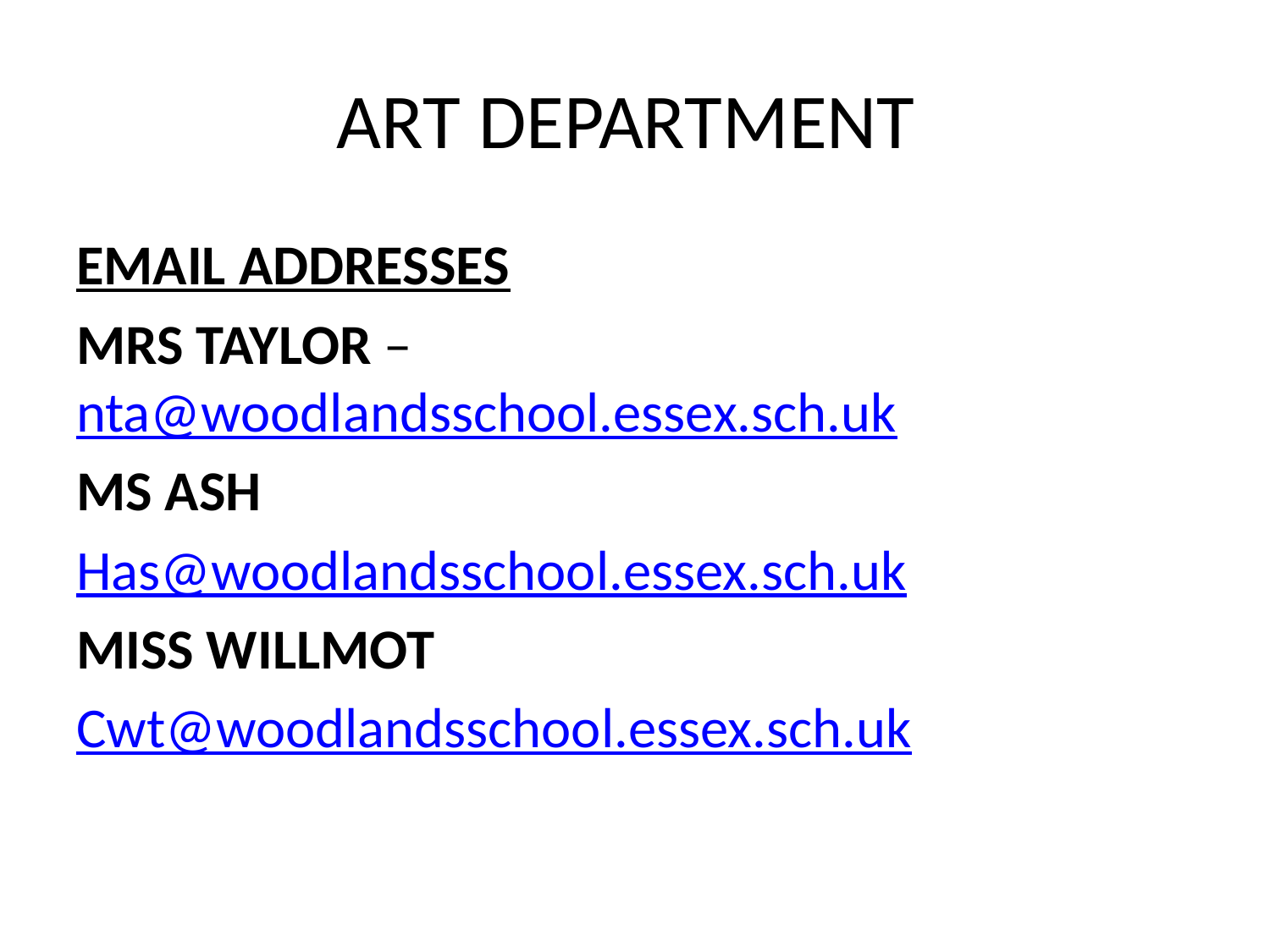

# ART DEPARTMENT
EMAIL ADDRESSES
MRS TAYLOR – nta@woodlandsschool.essex.sch.uk
MS ASH
Has@woodlandsschool.essex.sch.uk
MISS WILLMOT
Cwt@woodlandsschool.essex.sch.uk